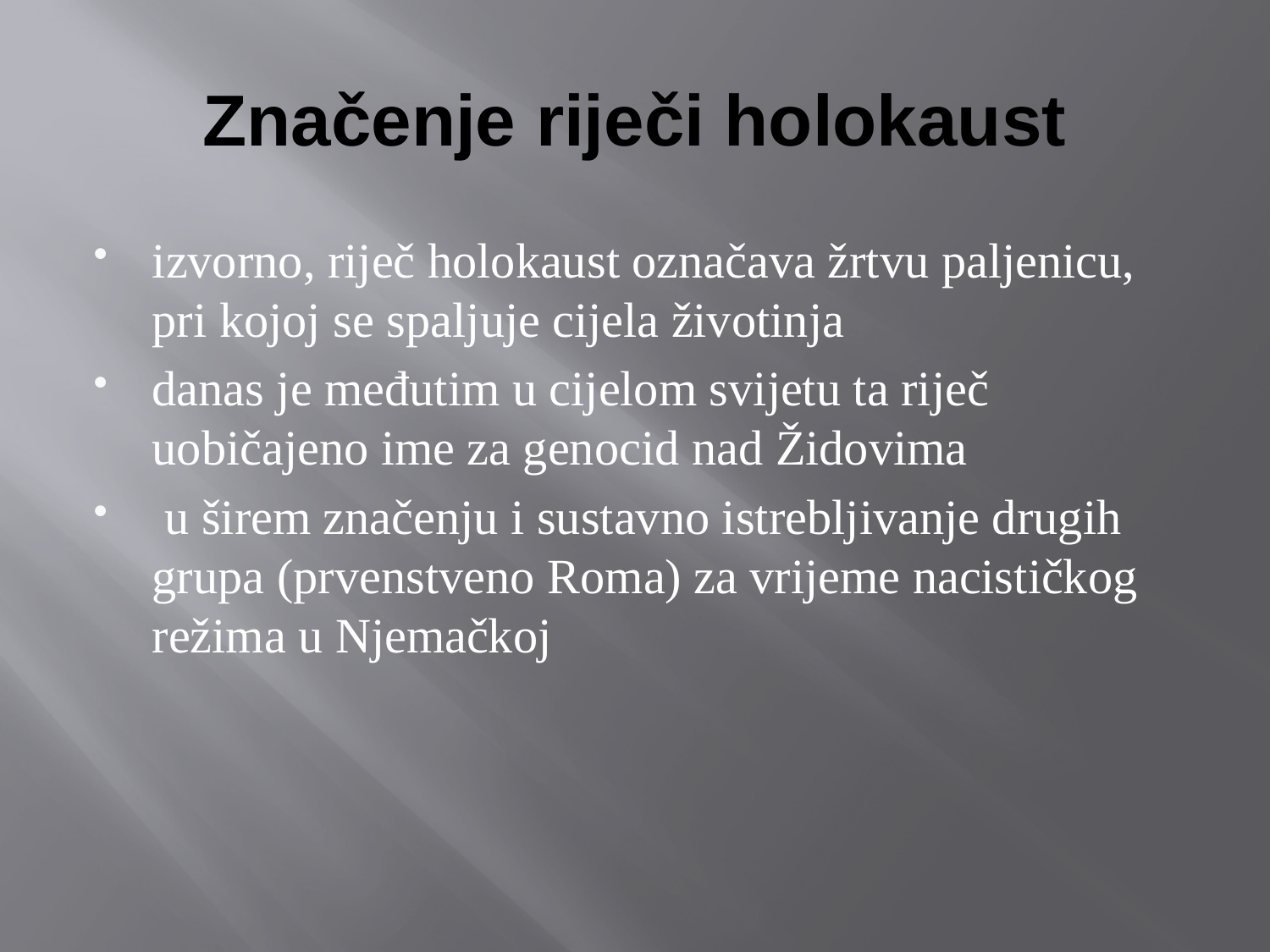

# Značenje riječi holokaust
izvorno, riječ holokaust označava žrtvu paljenicu, pri kojoj se spaljuje cijela životinja
danas je međutim u cijelom svijetu ta riječ uobičajeno ime za genocid nad Židovima
 u širem značenju i sustavno istrebljivanje drugih grupa (prvenstveno Roma) za vrijeme nacističkog režima u Njemačkoj